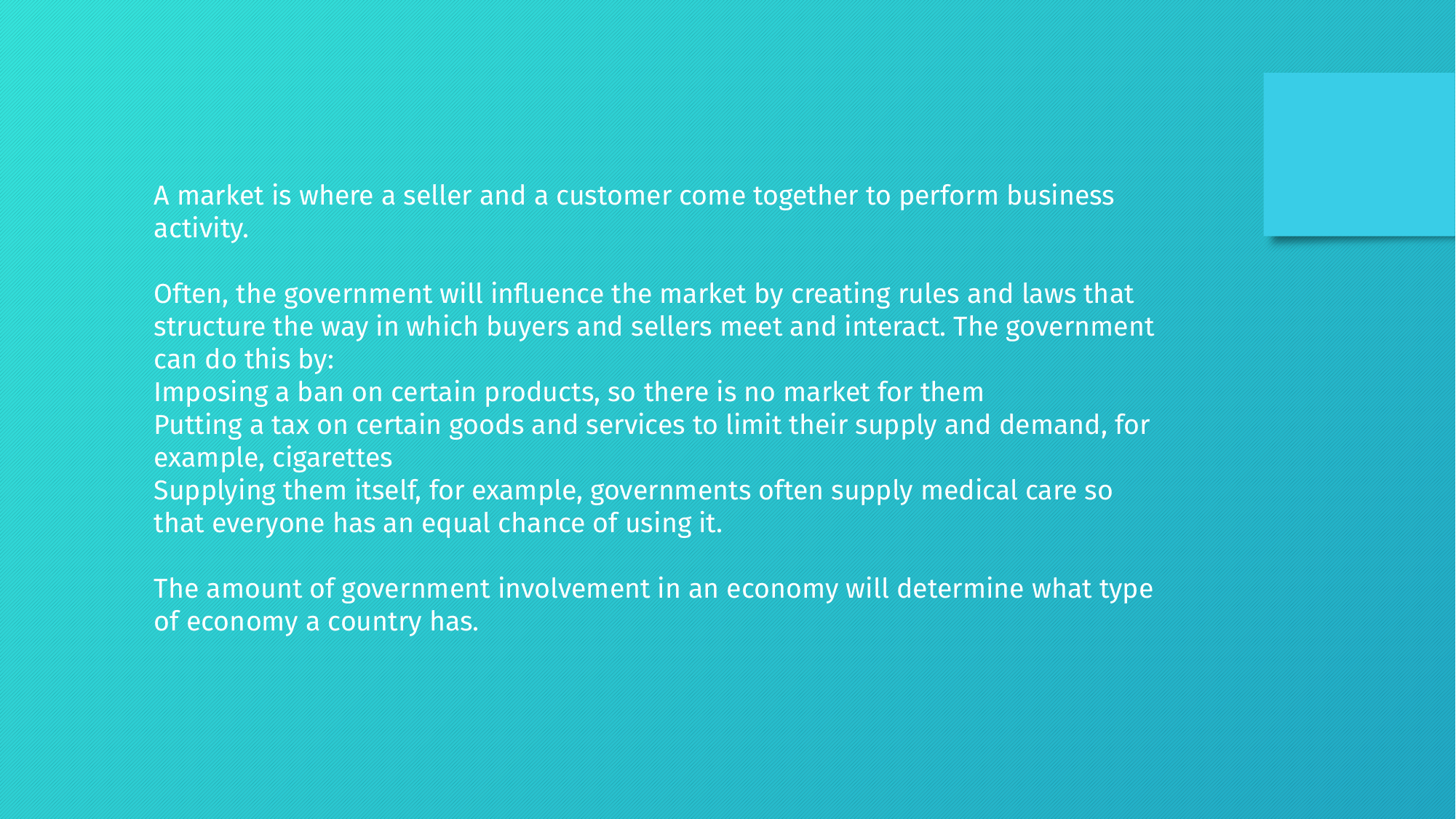

A market is where a seller and a customer come together to perform business activity.

Often, the government will influence the market by creating rules and laws that structure the way in which buyers and sellers meet and interact. The government can do this by:
Imposing a ban on certain products, so there is no market for them
Putting a tax on certain goods and services to limit their supply and demand, for example, cigarettes
Supplying them itself, for example, governments often supply medical care so that everyone has an equal chance of using it.

The amount of government involvement in an economy will determine what type of economy a country has.